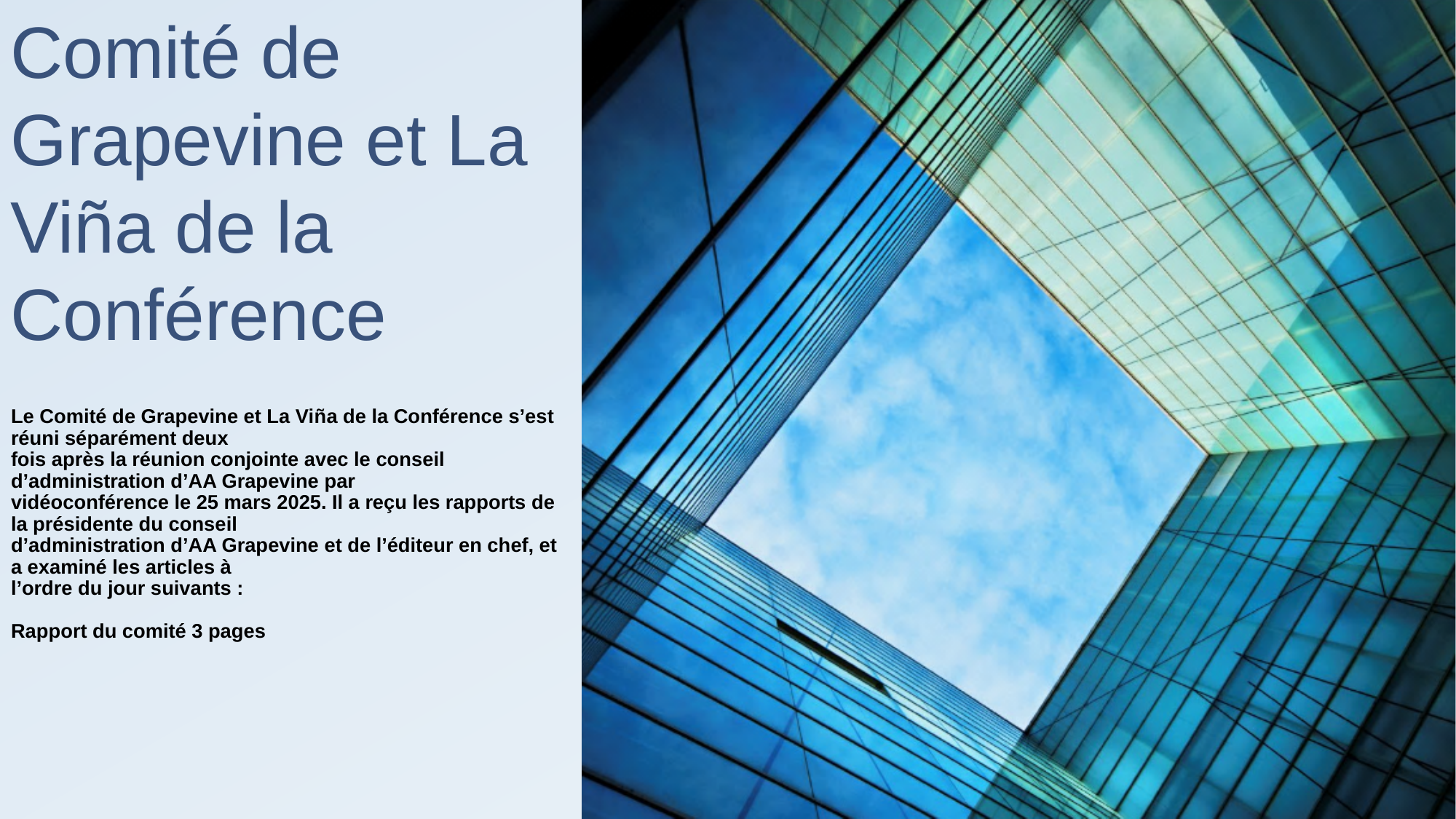

Comité de Grapevine et La Viña de la Conférence
#
Le Comité de Grapevine et La Viña de la Conférence s’est réuni séparément deux
fois après la réunion conjointe avec le conseil d’administration d’AA Grapevine par
vidéoconférence le 25 mars 2025. Il a reçu les rapports de la présidente du conseil
d’administration d’AA Grapevine et de l’éditeur en chef, et a examiné les articles à
l’ordre du jour suivants :

Rapport du comité 3 pages